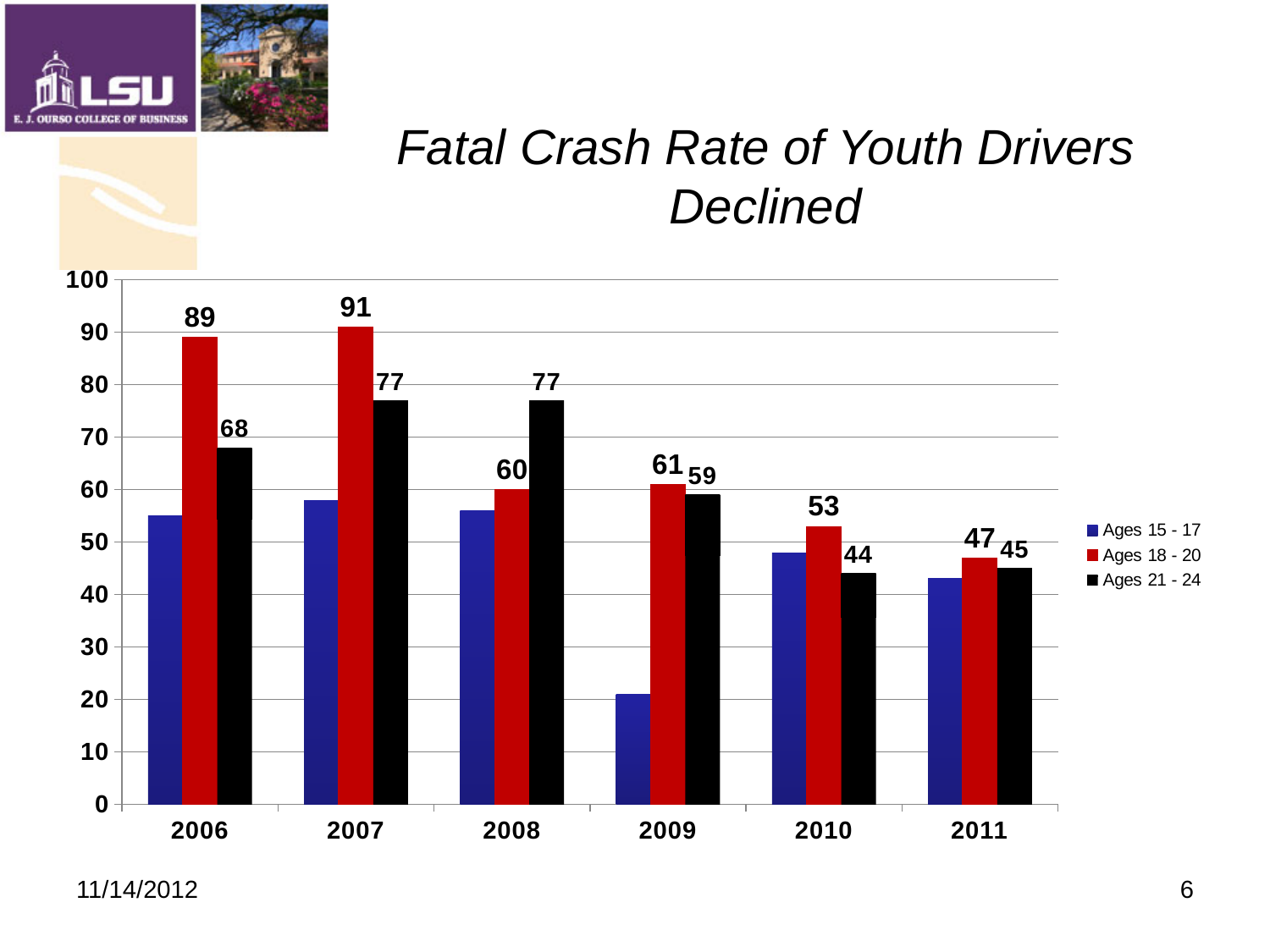

# Fatal Crash Rate of Youth Drivers  Declined

### Chart

| Category | Ages 15 - 17 | Ages 18 - 20 | Ages 21 - 24 |
|---|---|---|---|
| 2006 | 55.0 | 89.0 | 68.0 |
| 2007 | 58.0 | 91.0 | 77.0 |
| 2008 | 56.0 | 60.0 | 77.0 |
| 2009 | 21.0 | 61.0 | 59.0 |
| 2010 | 48.0 | 53.0 | 44.0 |
| 2011 | 43.0 | 47.0 | 45.0 |
11/14/2012
6